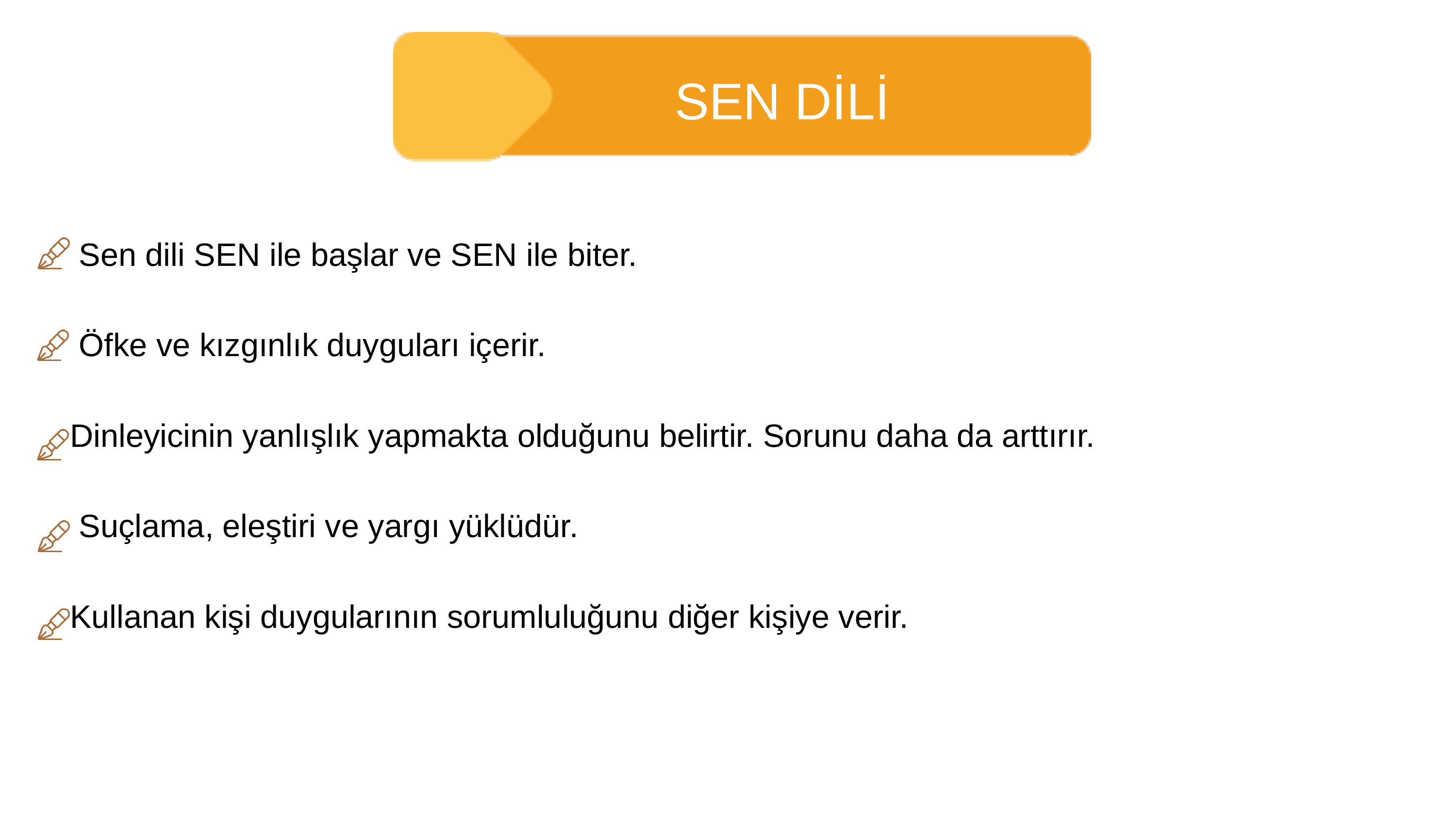

SEN DİLİ
 Sen dili SEN ile başlar ve SEN ile biter.

 Öfke ve kızgınlık duyguları içerir.

Dinleyicinin yanlışlık yapmakta olduğunu belirtir. Sorunu daha da arttırır.

 Suçlama, eleştiri ve yargı yüklüdür.

Kullanan kişi duygularının sorumluluğunu diğer kişiye verir.